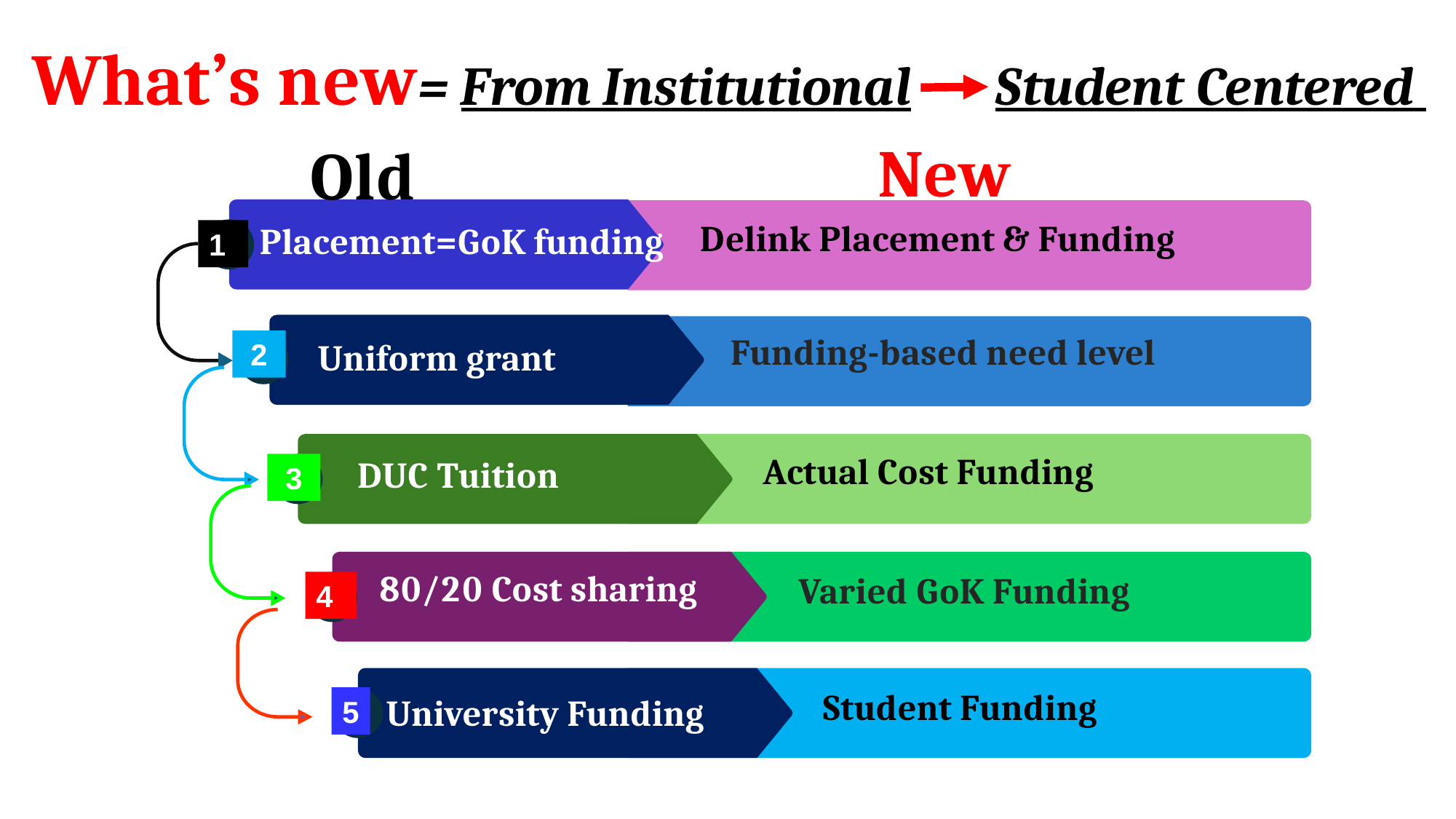

What’s new= From Institutional       Student Centered
New
Old

Delink Placement & Funding
Placement=GoK funding

1

Funding-based need level
Uniform grant
2

Actual Cost Funding
DUC Tuition
3

80/20 Cost sharing
Varied GoK Funding
4

Student Funding
University Funding
5